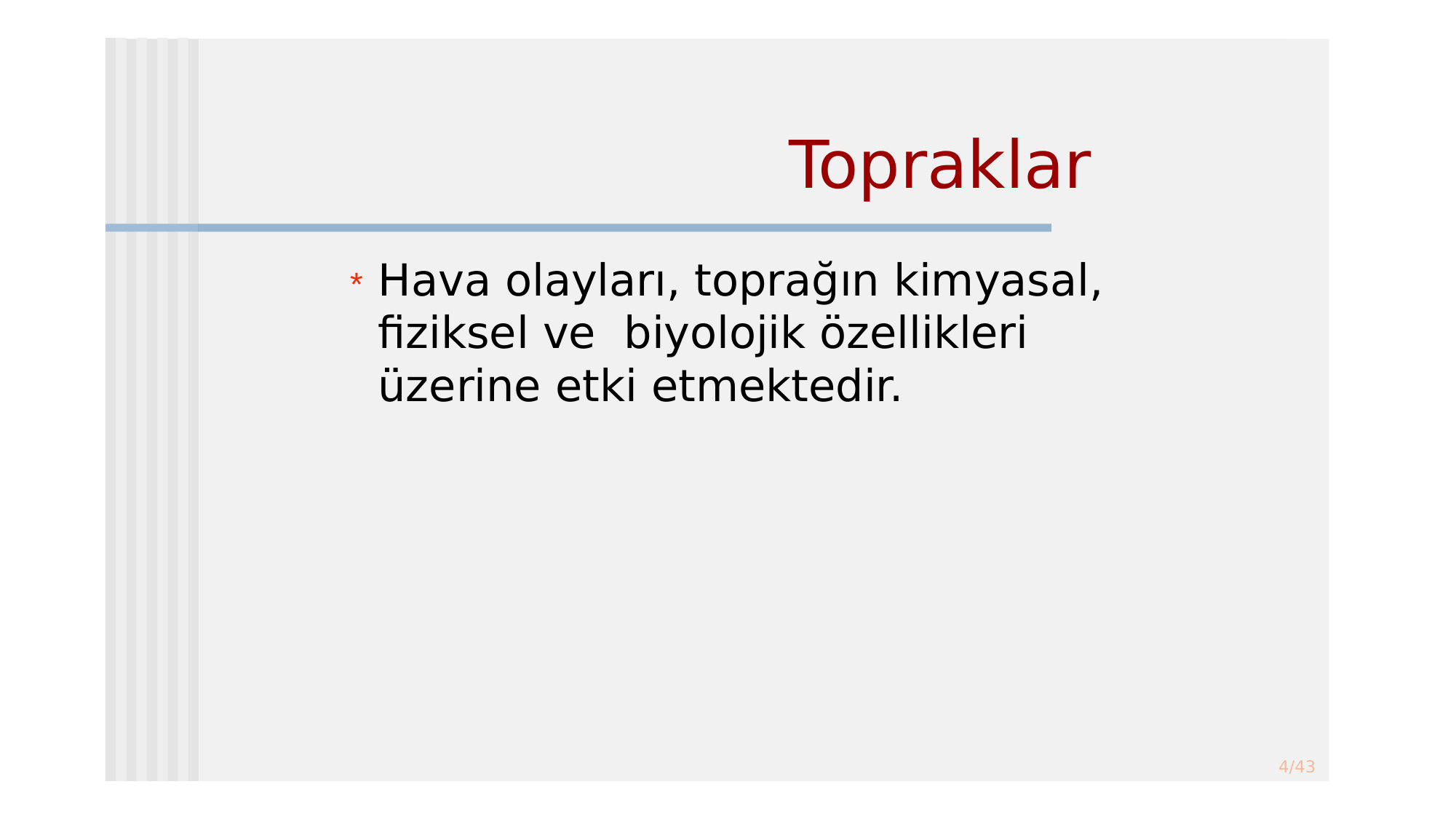

# Topraklar
 *	Hava olayları, toprağın kimyasal, fiziksel ve  biyolojik özellikleri üzerine etki etmektedir.

4/43